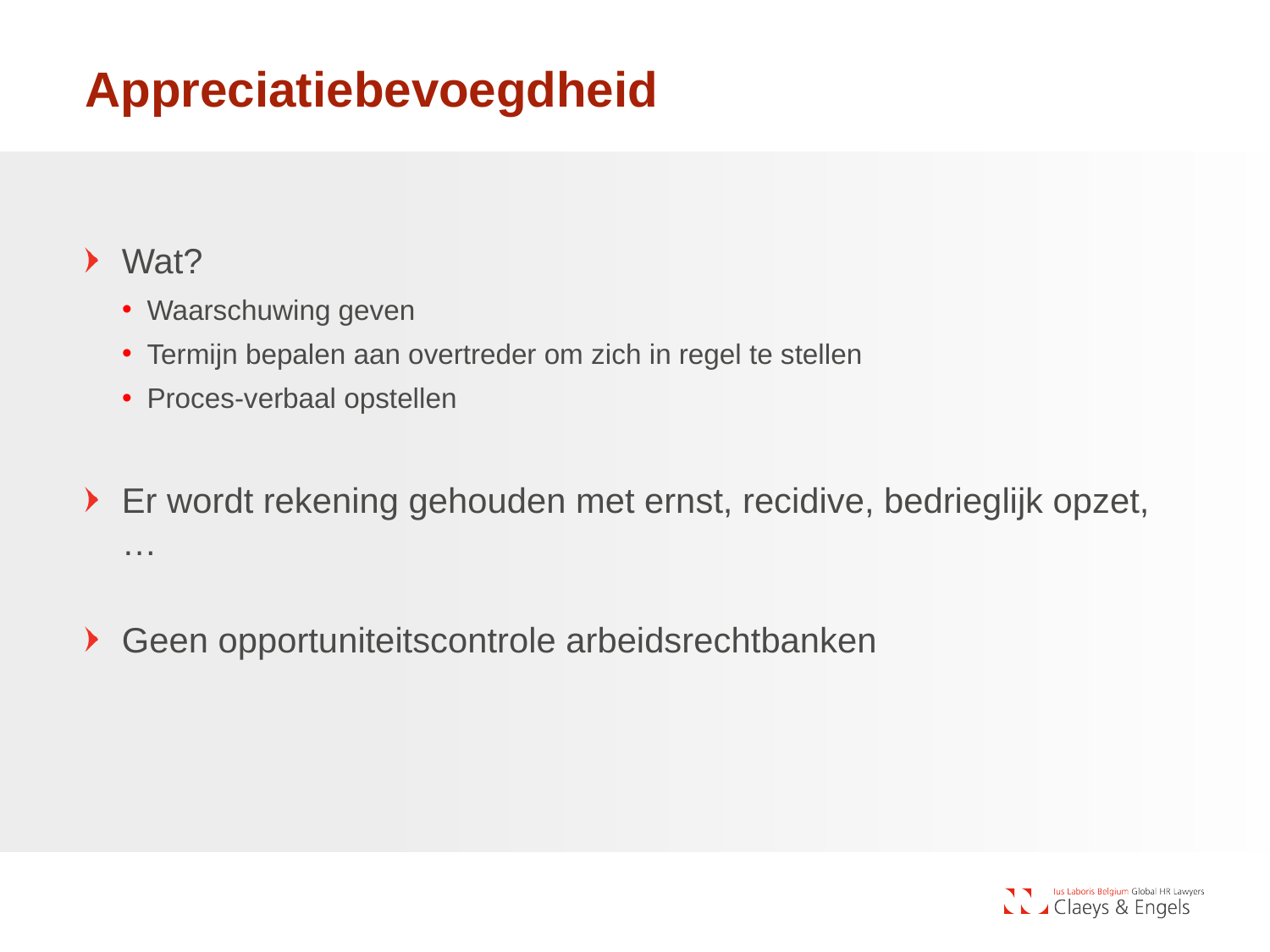

# Appreciatiebevoegdheid
Wat?
Waarschuwing geven
Termijn bepalen aan overtreder om zich in regel te stellen
Proces-verbaal opstellen

Er wordt rekening gehouden met ernst, recidive, bedrieglijk opzet, …

Geen opportuniteitscontrole arbeidsrechtbanken